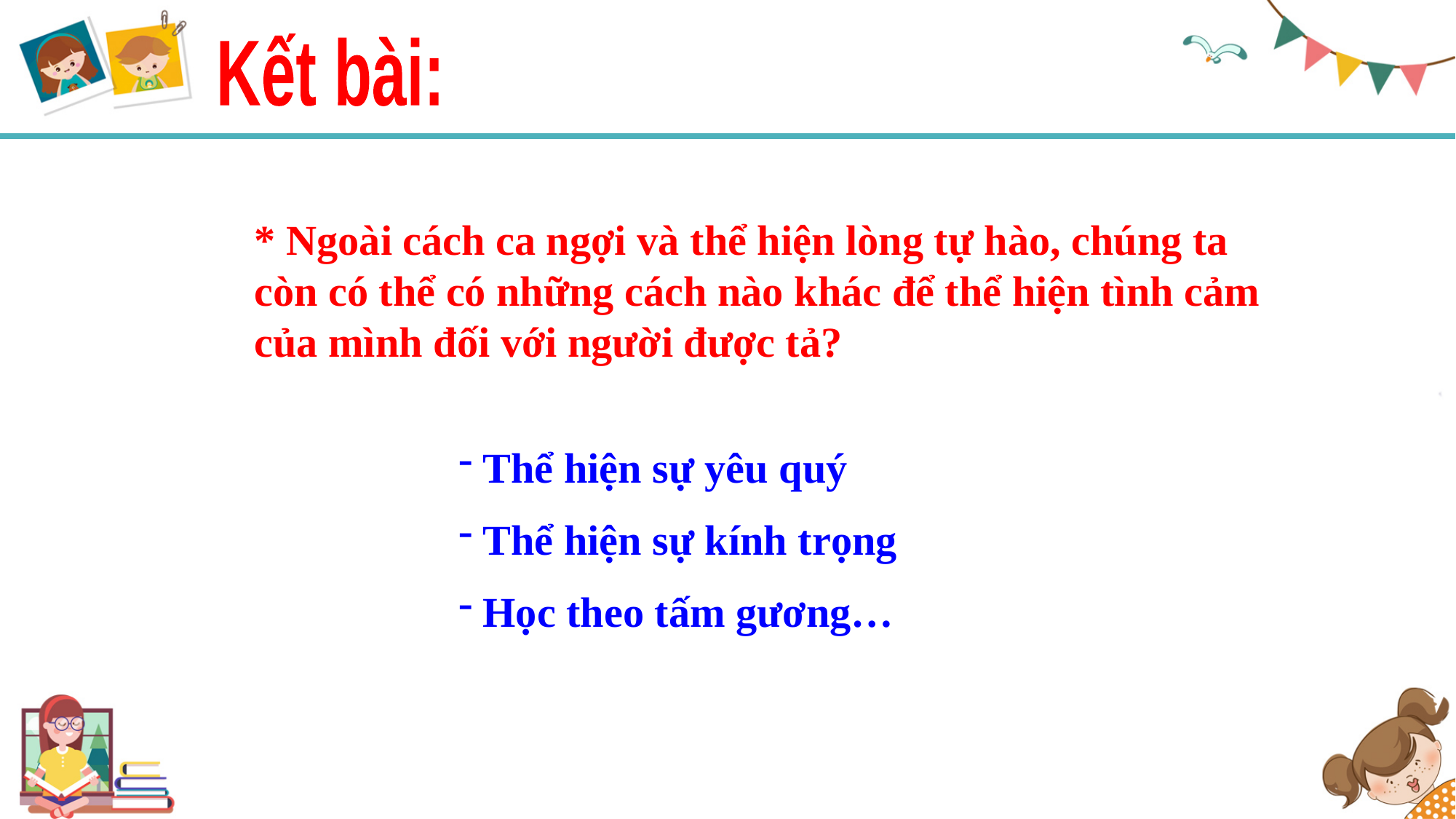

Kết bài:
* Ngoài cách ca ngợi và thể hiện lòng tự hào, chúng ta còn có thể có những cách nào khác để thể hiện tình cảm của mình đối với người được tả?
 Thể hiện sự yêu quý
 Thể hiện sự kính trọng
 Học theo tấm gương…